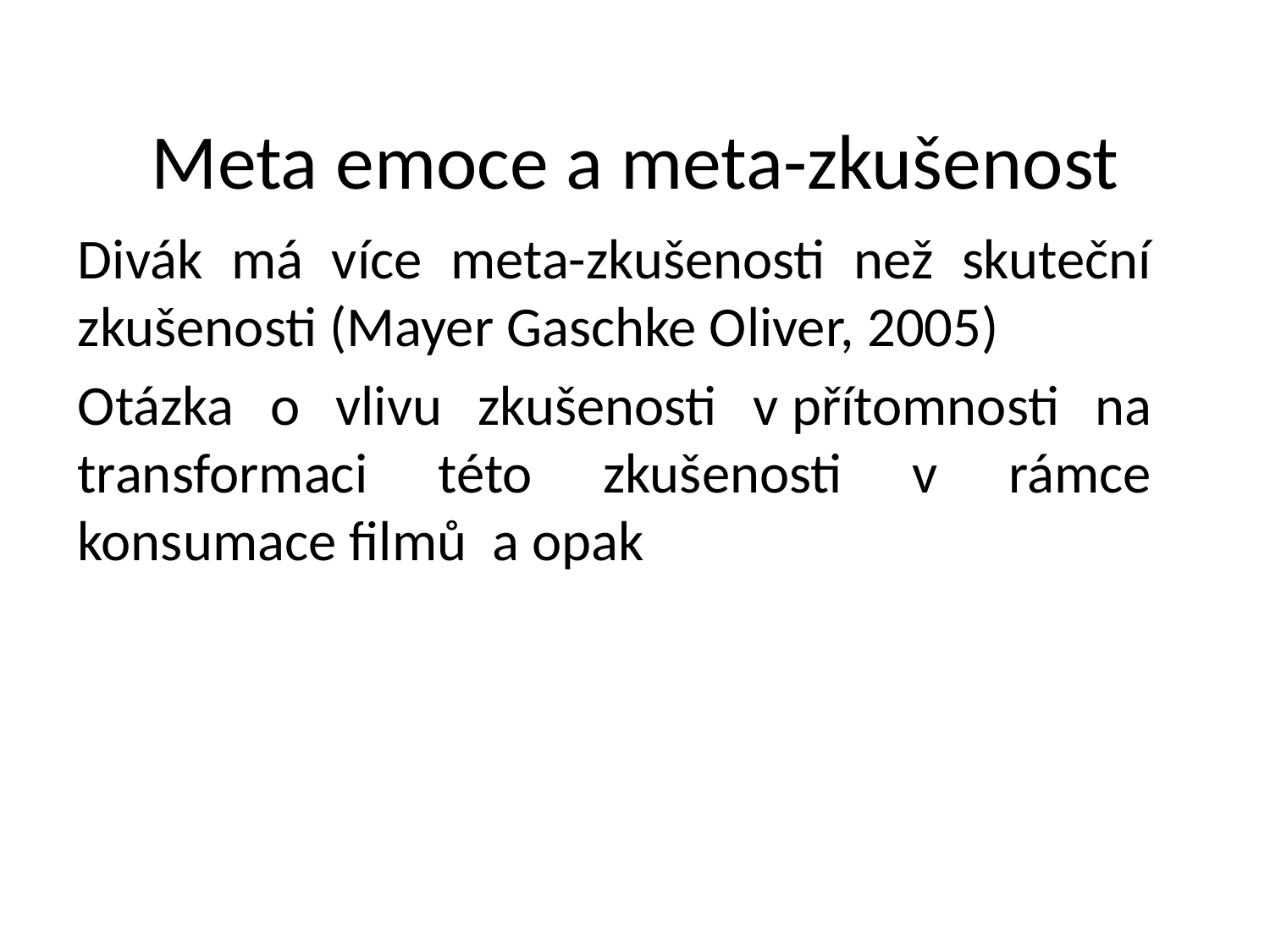

# Meta emoce a meta-zkušenost
Divák má více meta-zkušenosti než skuteční zkušenosti (Mayer Gaschke Oliver, 2005)
Otázka o vlivu zkušenosti v přítomnosti na transformaci této zkušenosti v rámce konsumace filmů  a opak